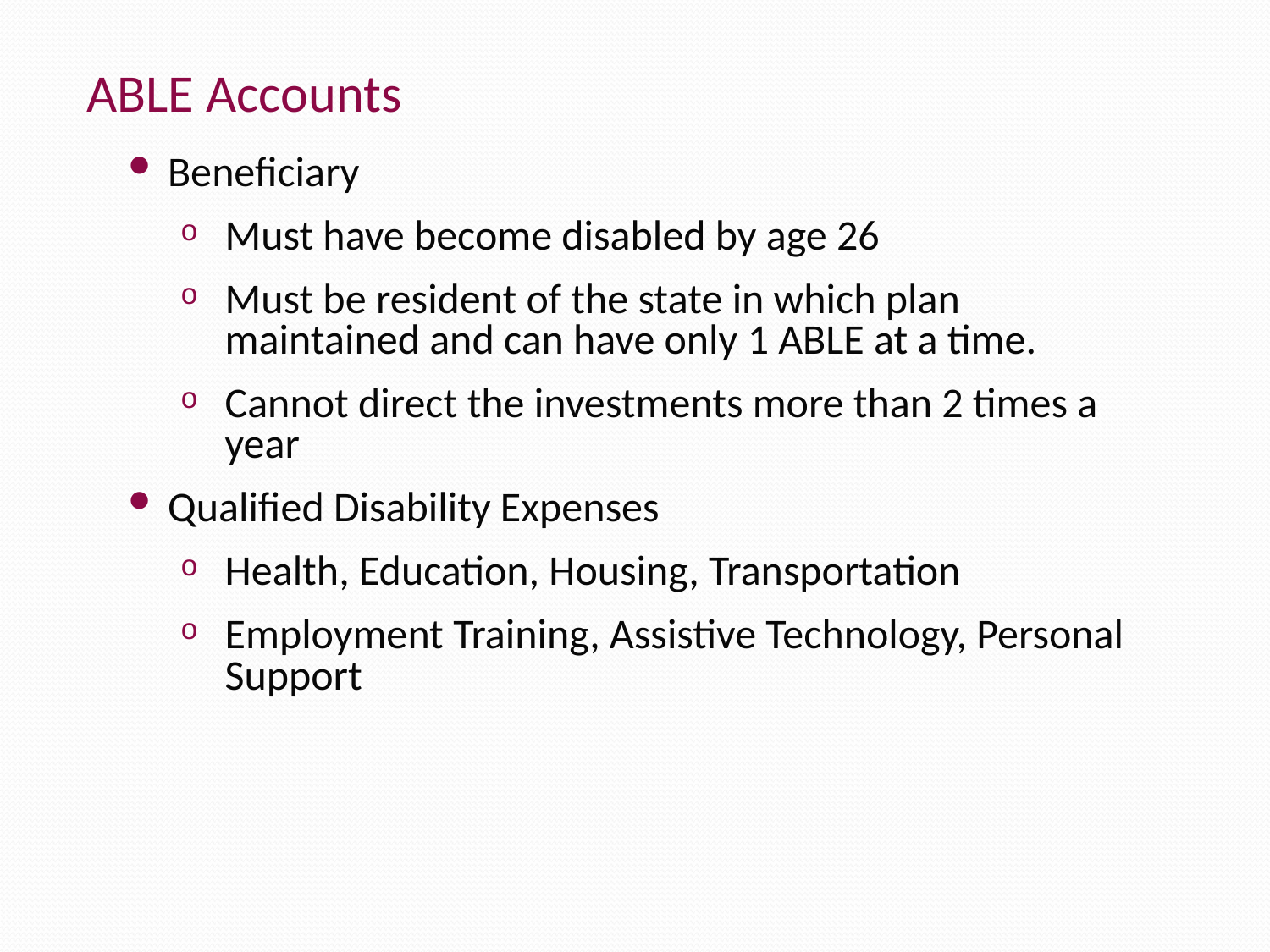

ABLE Accounts

Beneficiary
Must have become disabled by age 26
Must be resident of the state in which plan maintained and can have only 1 ABLE at a time.
Cannot direct the investments more than 2 times a year
Qualified Disability Expenses
Health, Education, Housing, Transportation
Employment Training, Assistive Technology, Personal Support